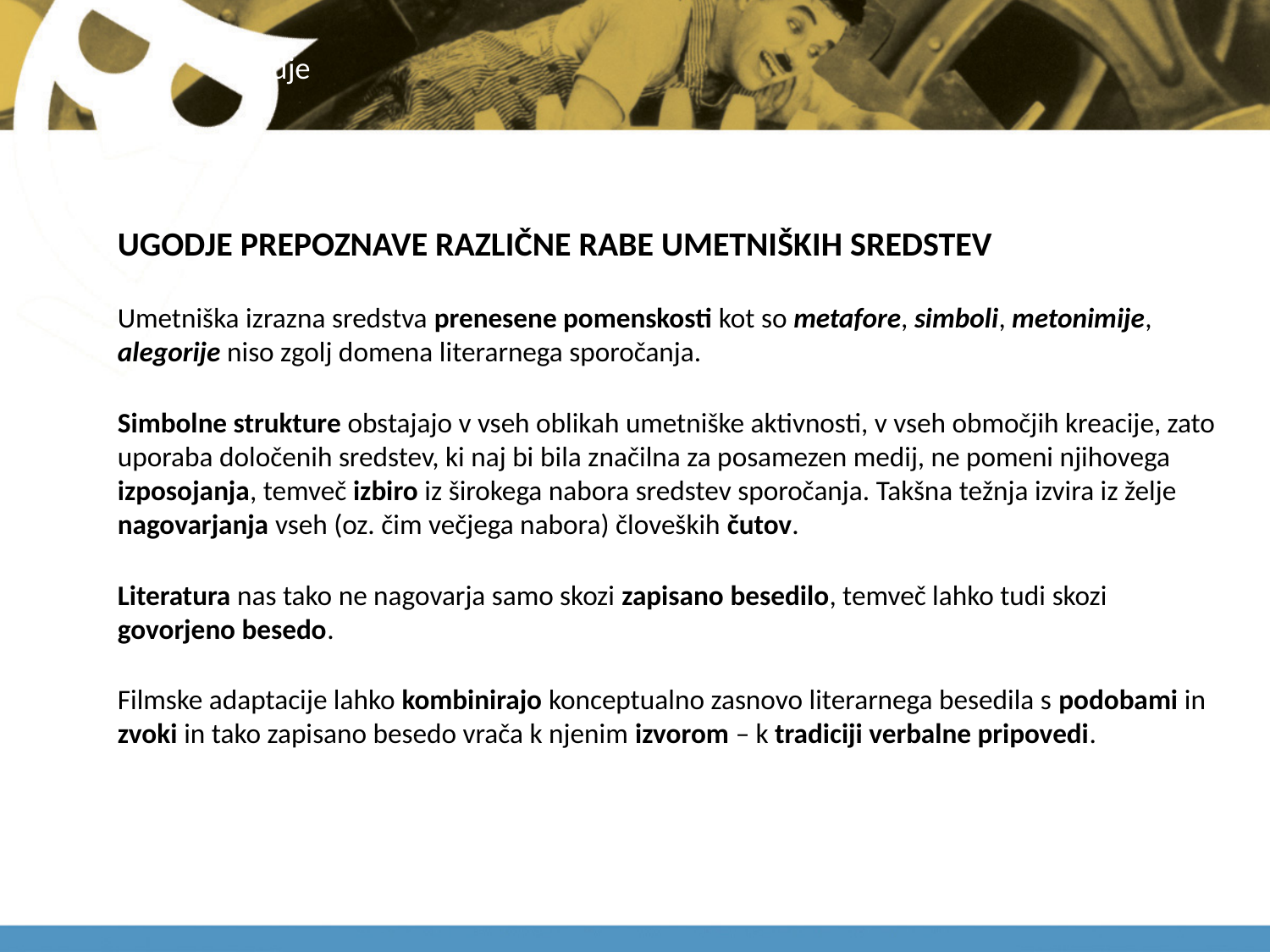

# ugodje
UGODJE PREPOZNAVE RAZLIČNE RABE UMETNIŠKIH SREDSTEV

Umetniška izrazna sredstva prenesene pomenskosti kot so metafore, simboli, metonimije, alegorije niso zgolj domena literarnega sporočanja.

Simbolne strukture obstajajo v vseh oblikah umetniške aktivnosti, v vseh območjih kreacije, zato uporaba določenih sredstev, ki naj bi bila značilna za posamezen medij, ne pomeni njihovega izposojanja, temveč izbiro iz širokega nabora sredstev sporočanja. Takšna težnja izvira iz želje nagovarjanja vseh (oz. čim večjega nabora) človeških čutov.

Literatura nas tako ne nagovarja samo skozi zapisano besedilo, temveč lahko tudi skozi govorjeno besedo.

Filmske adaptacije lahko kombinirajo konceptualno zasnovo literarnega besedila s podobami in zvoki in tako zapisano besedo vrača k njenim izvorom – k tradiciji verbalne pripovedi.